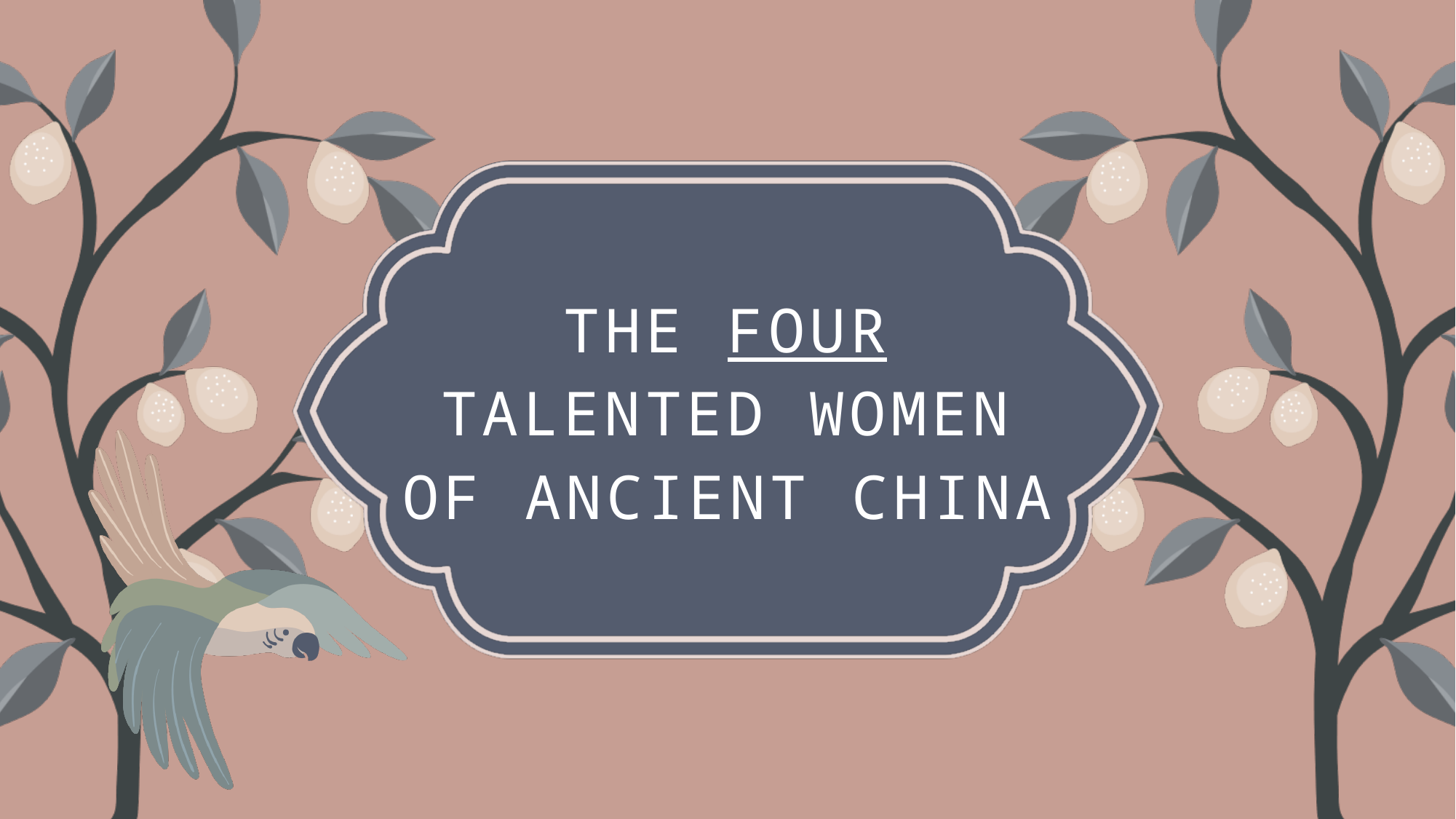

# The Four Talented Women of Ancient China